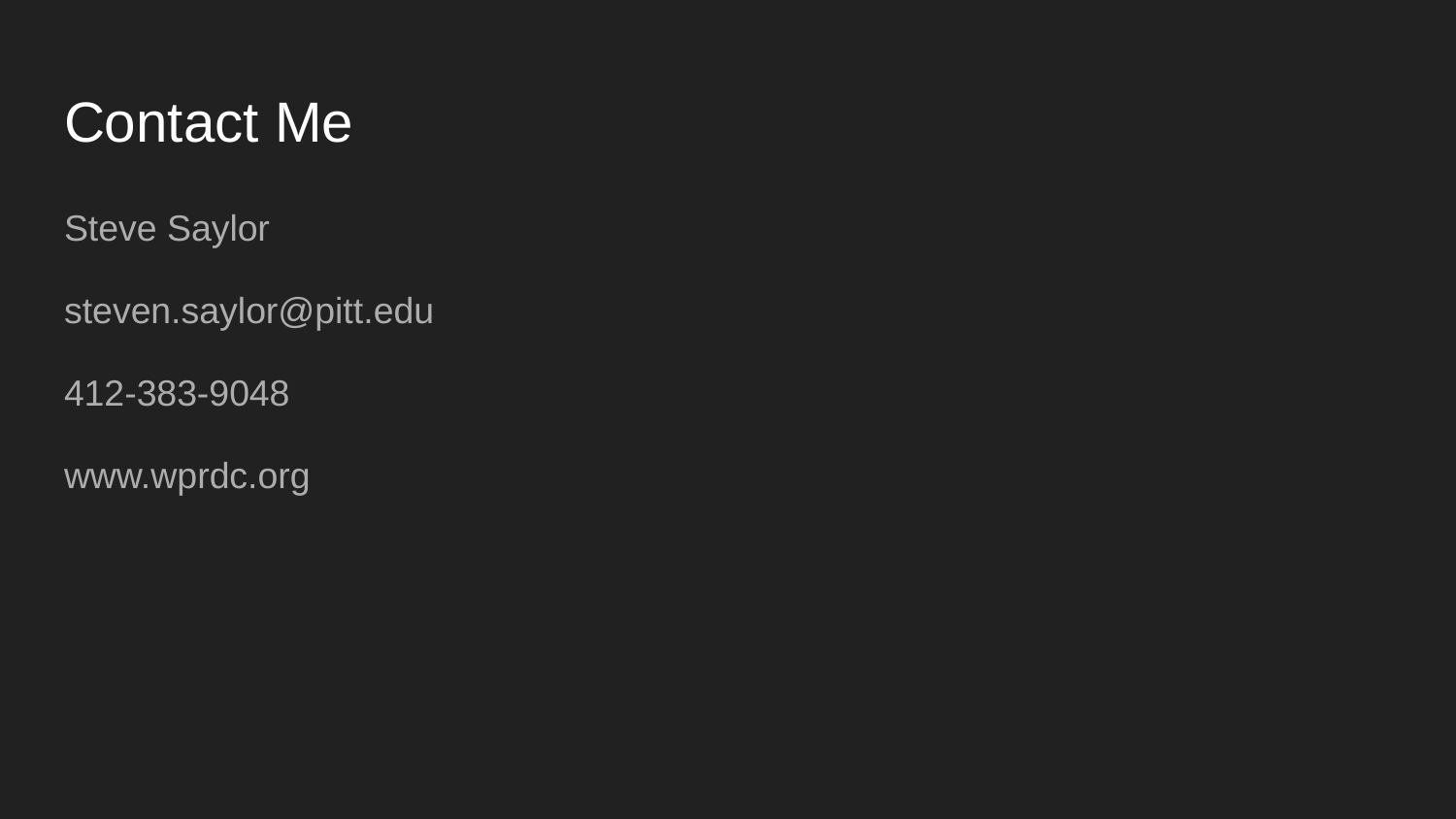

# Contact Me
Steve Saylor
steven.saylor@pitt.edu
412-383-9048
www.wprdc.org